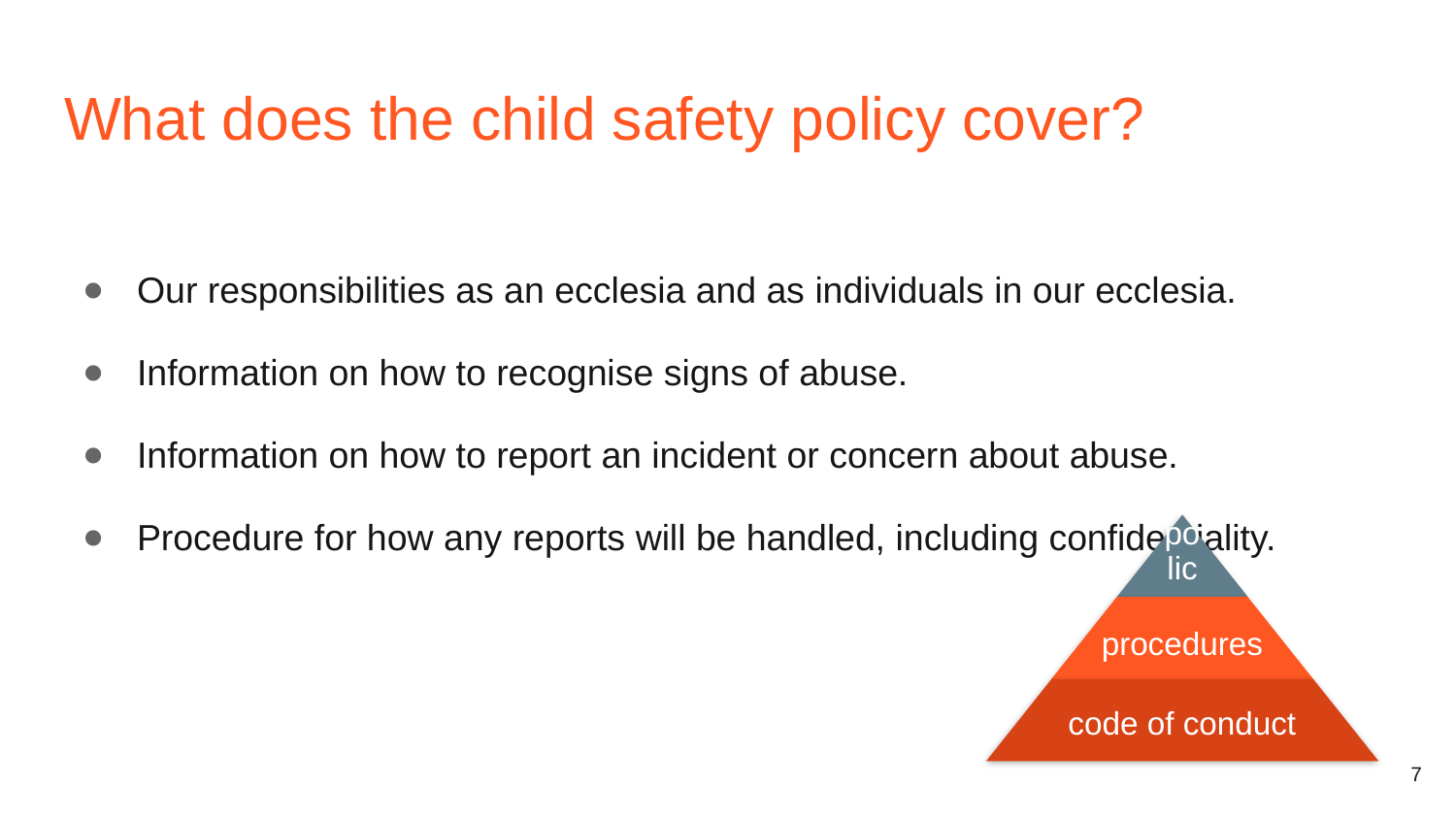

# What does the child safety policy cover?
Our responsibilities as an ecclesia and as individuals in our ecclesia.
Information on how to recognise signs of abuse.
Information on how to report an incident or concern about abuse.
Procedure for how any reports will be handled, including confidentiality.
policy
procedures
code of conduct
7